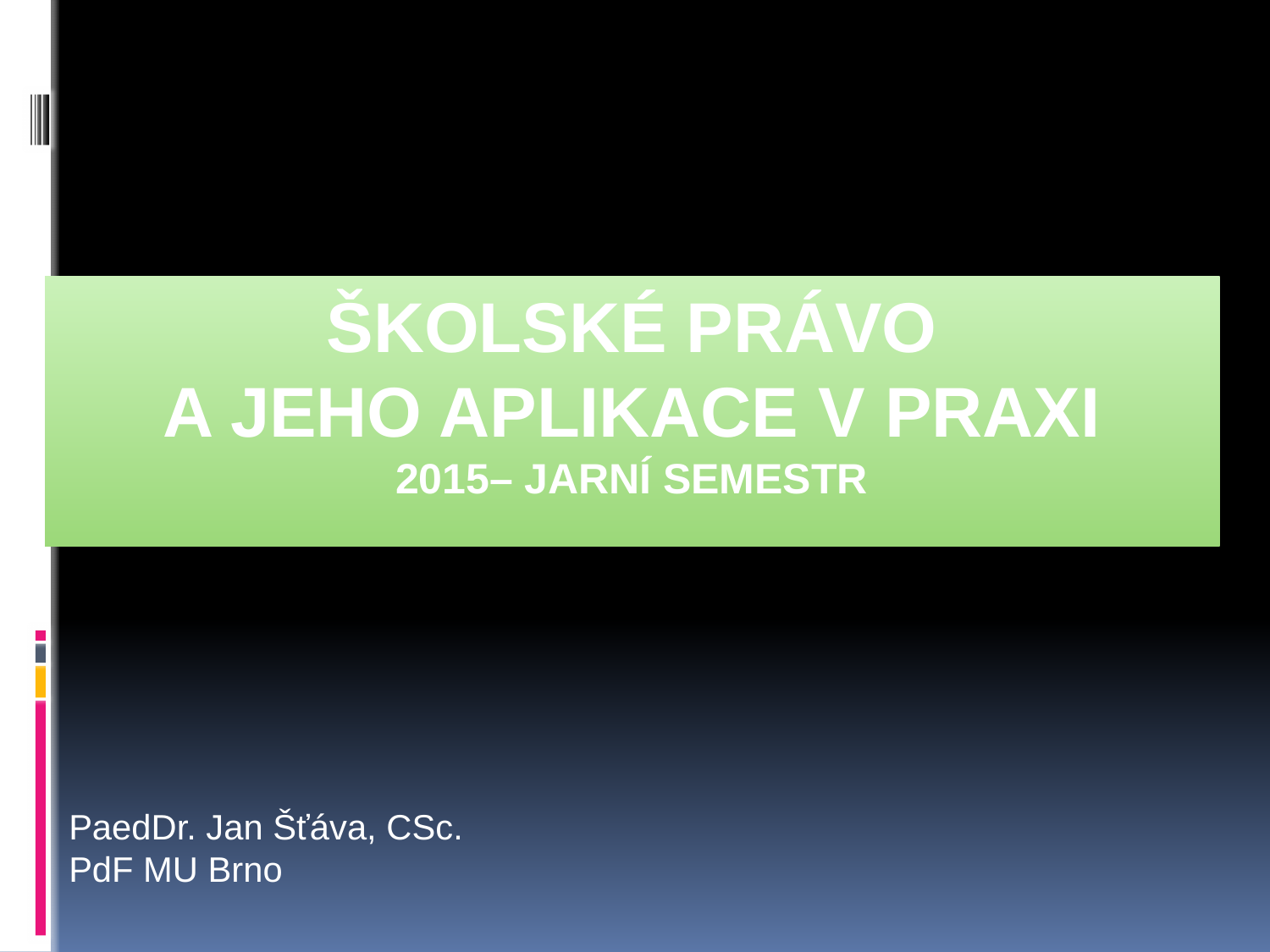

# Školské právo a jeho aplikace v praxi 2015– JARní semestr
PaedDr. Jan Šťáva, CSc.
PdF MU Brno